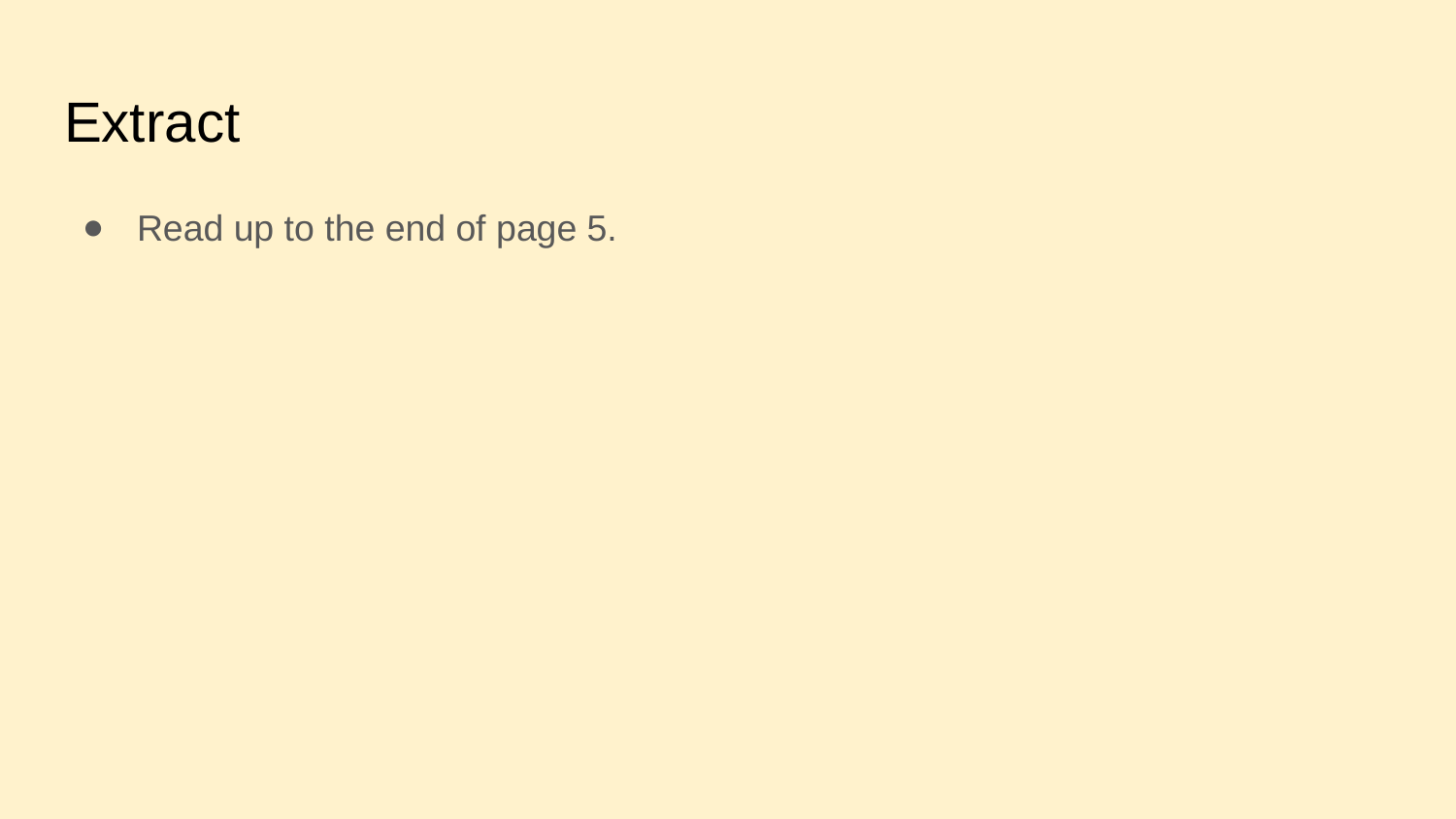

# Extract
Read up to the end of page 5.